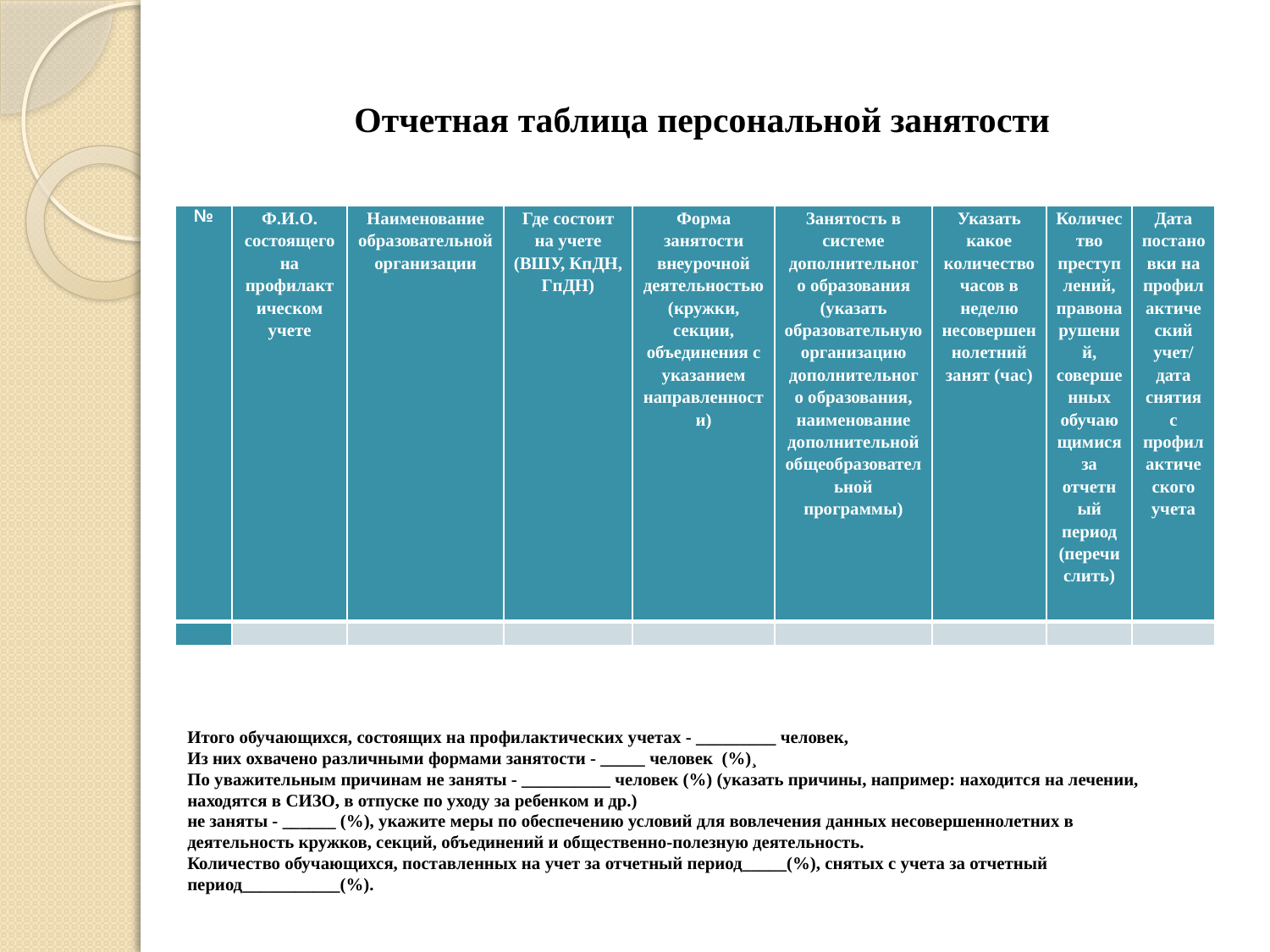

# Отчетная таблица персональной занятости
| № | Ф.И.О. состоящего на профилактическом учете | Наименование образовательной организации | Где состоит на учете (ВШУ, КпДН, ГпДН) | Форма занятости внеурочной деятельностью (кружки, секции, объединения с указанием направленности) | Занятость в системе дополнительного образования (указать образовательную организацию дополнительного образования, наименование дополнительной общеобразовательной программы) | Указать какое количество часов в неделю несовершеннолетний занят (час) | Количество преступлений, правонарушений, совершенных обучающимися за отчетный период (перечислить) | Дата постановки на профилактический учет/ дата снятия с профилактического учета |
| --- | --- | --- | --- | --- | --- | --- | --- | --- |
|  |  |  |  |  |  |  |  |  |
Итого обучающихся, состоящих на профилактических учетах - _________ человек,
Из них охвачено различными формами занятости - _____ человек  (%)¸
По уважительным причинам не заняты - __________ человек (%) (указать причины, например: находится на лечении, находятся в СИЗО, в отпуске по уходу за ребенком и др.)
не заняты - ______ (%), укажите меры по обеспечению условий для вовлечения данных несовершеннолетних в деятельность кружков, секций, объединений и общественно-полезную деятельность.
Количество обучающихся, поставленных на учет за отчетный период_____(%), снятых с учета за отчетный период___________(%).